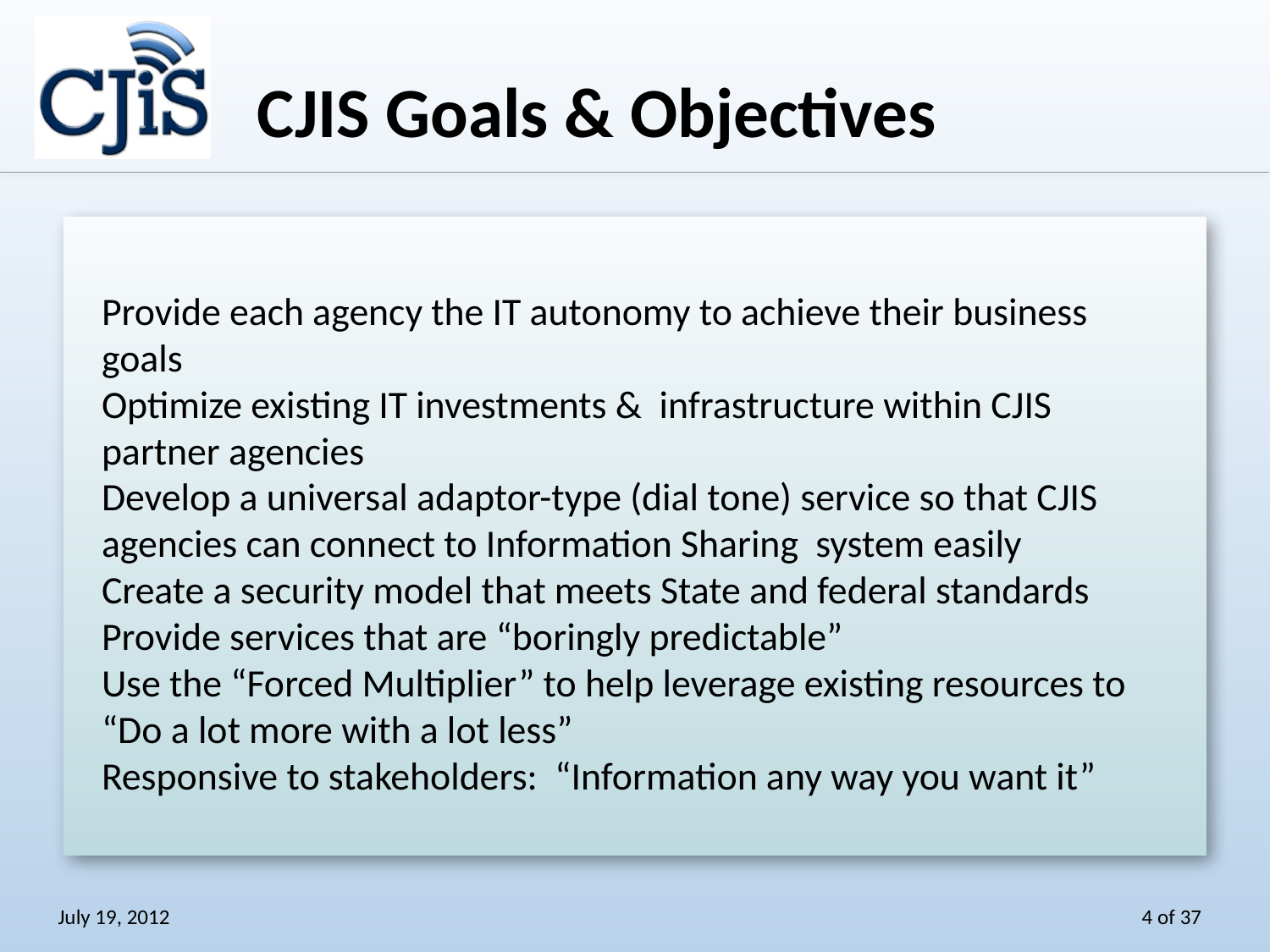

CJIS Goals & Objectives
Provide each agency the IT autonomy to achieve their business goals
Optimize existing IT investments &  infrastructure within CJIS    partner agencies
Develop a universal adaptor-type (dial tone) service so that CJIS agencies can connect to Information Sharing  system easily
Create a security model that meets State and federal standards
Provide services that are “boringly predictable”
Use the “Forced Multiplier” to help leverage existing resources to “Do a lot more with a lot less”
Responsive to stakeholders:  “Information any way you want it”
July 19, 2012
4 of 37